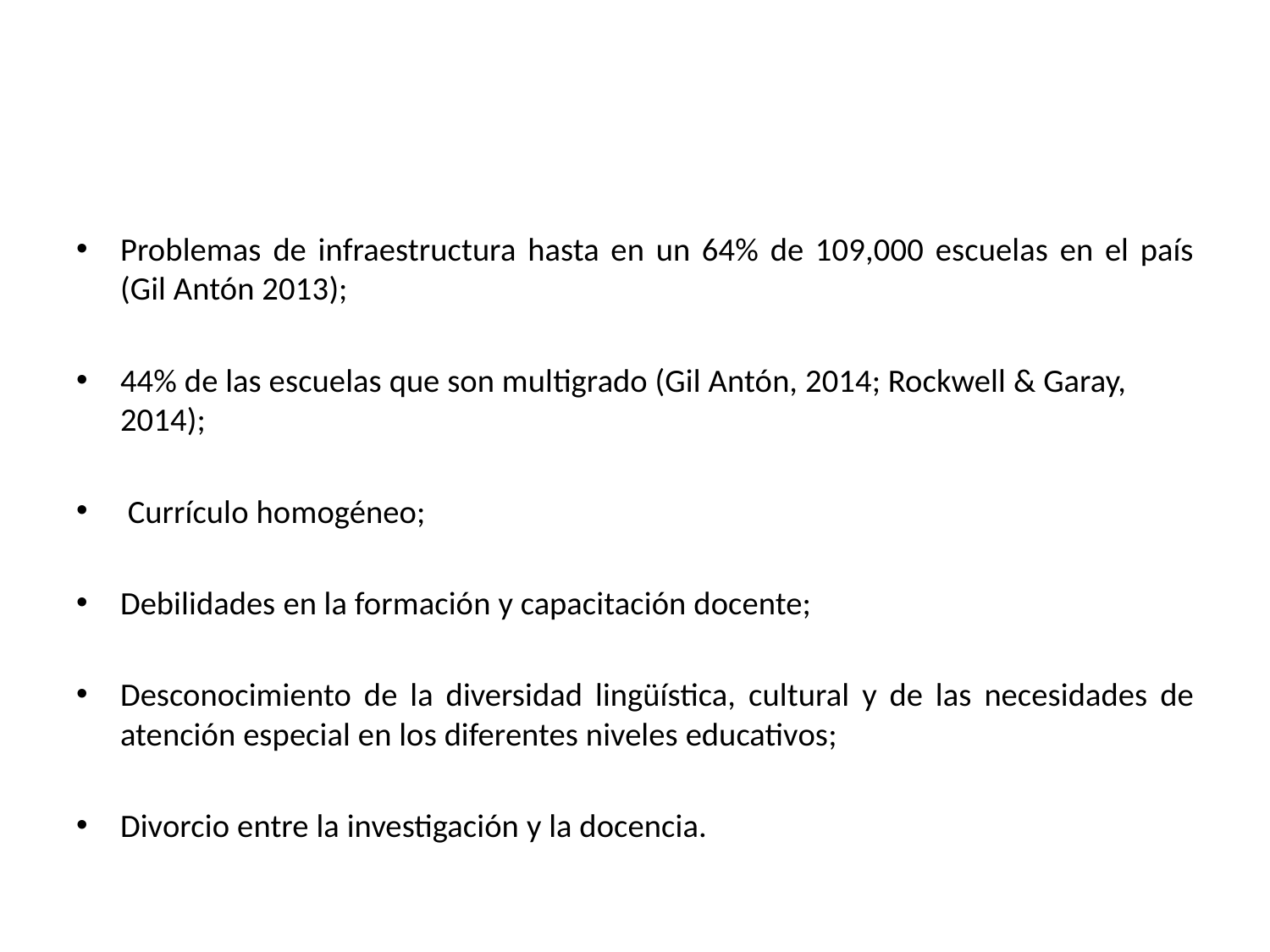

#
Problemas de infraestructura hasta en un 64% de 109,000 escuelas en el país (Gil Antón 2013);

44% de las escuelas que son multigrado (Gil Antón, 2014; Rockwell & Garay, 2014);

 Currículo homogéneo;

Debilidades en la formación y capacitación docente;

Desconocimiento de la diversidad lingüística, cultural y de las necesidades de atención especial en los diferentes niveles educativos;

Divorcio entre la investigación y la docencia.